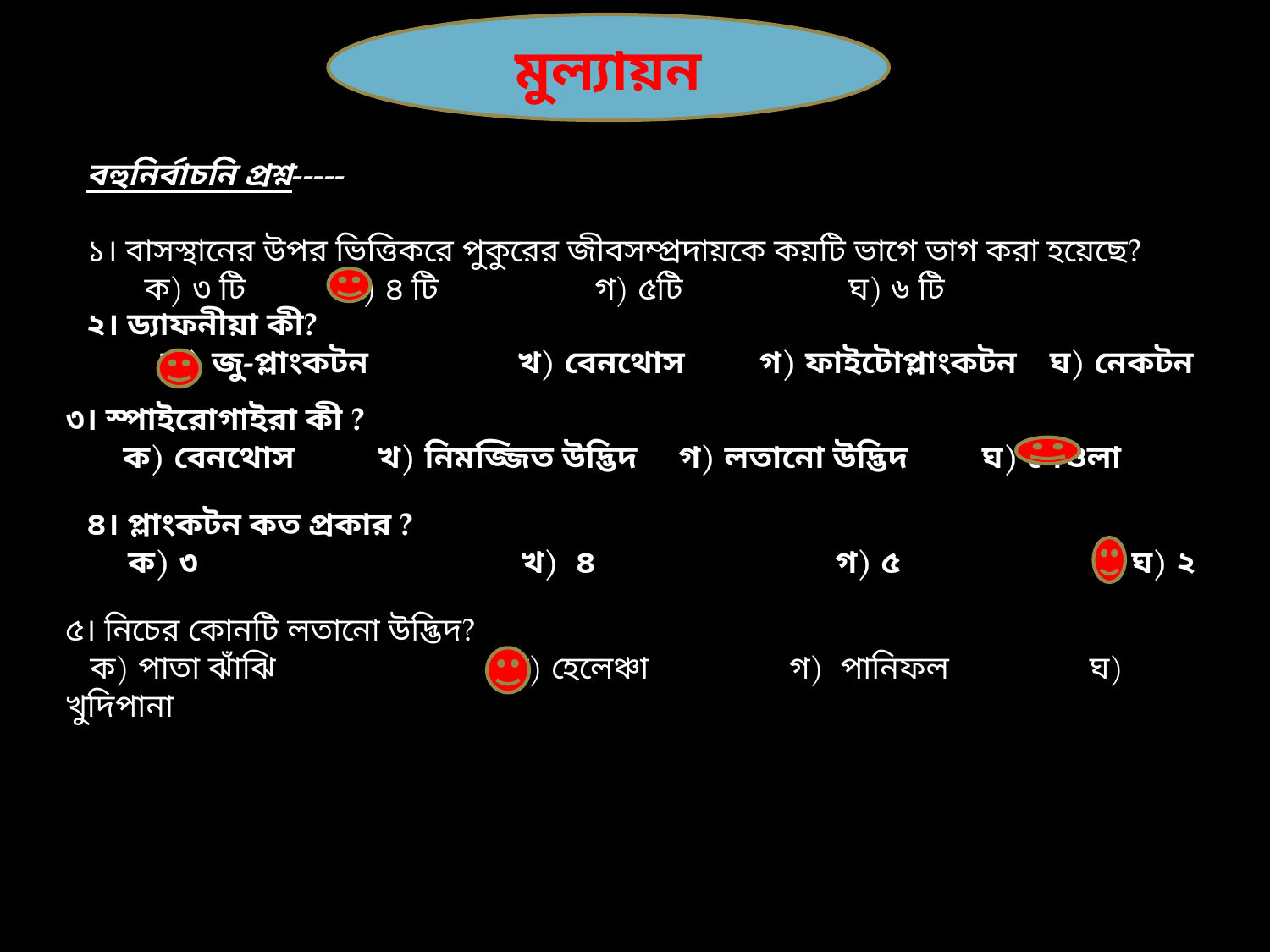

মুল্যায়ন
বহুনির্বাচনি প্রশ্ন-----

১। বাসস্থানের উপর ভিত্তিকরে পুকুরের জীবসম্প্রদায়কে কয়টি ভাগে ভাগ করা হয়েছে?
       ক) ৩ টি 	খ) ৪ টি 		গ) ৫টি 		ঘ) ৬ টি

২। ড্যাফনীয়া কী?
         ক) জু-প্লাংকটন	      খ) বেনথোস         গ) ফাইটোপ্লাংকটন    ঘ) নেকটন

৩। স্পাইরোগাইরা কী ?
       ক) বেনথোস          খ) নিমজ্জিত উদ্ভিদ     গ) লতানো উদ্ভিদ         ঘ) শেওলা

৪। প্লাংকটন কত প্রকার ?
     ক) ৩                                       খ)  ৪                             গ) ৫                            ঘ) ২

৫। নিচের কোনটি লতানো উদ্ভিদ?
   ক) পাতা ঝাঁঝি                            খ) হেলেঞ্চা                 গ)  পানিফল                 ঘ) খুদিপানা